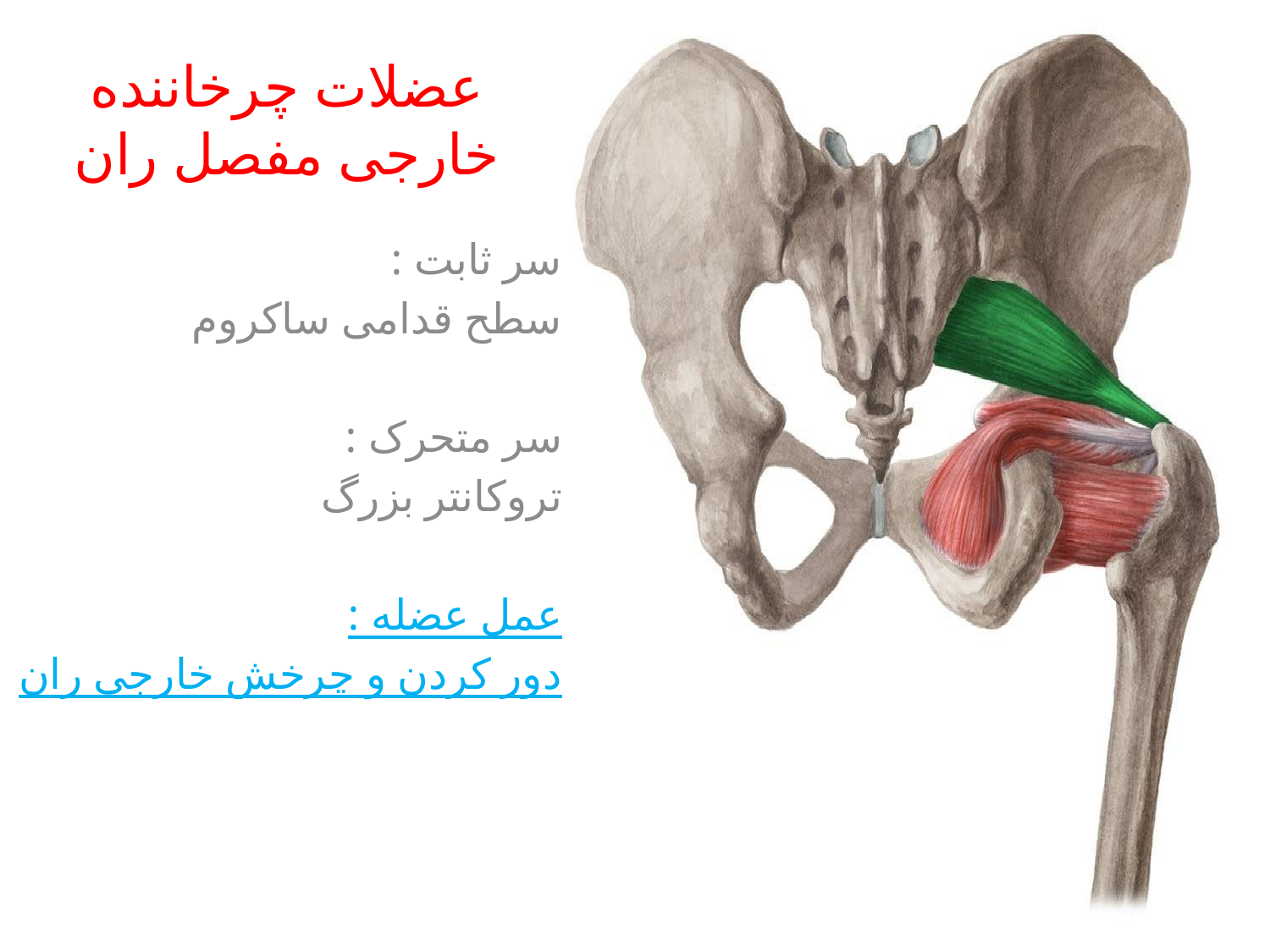

# عضلات چرخاننده خارجی مفصل ران
سر ثابت :
سطح قدامی ساکروم

سر متحرک :
تروکانتر بزرگ

عمل عضله :
دور کردن و چرخش خارجی ران